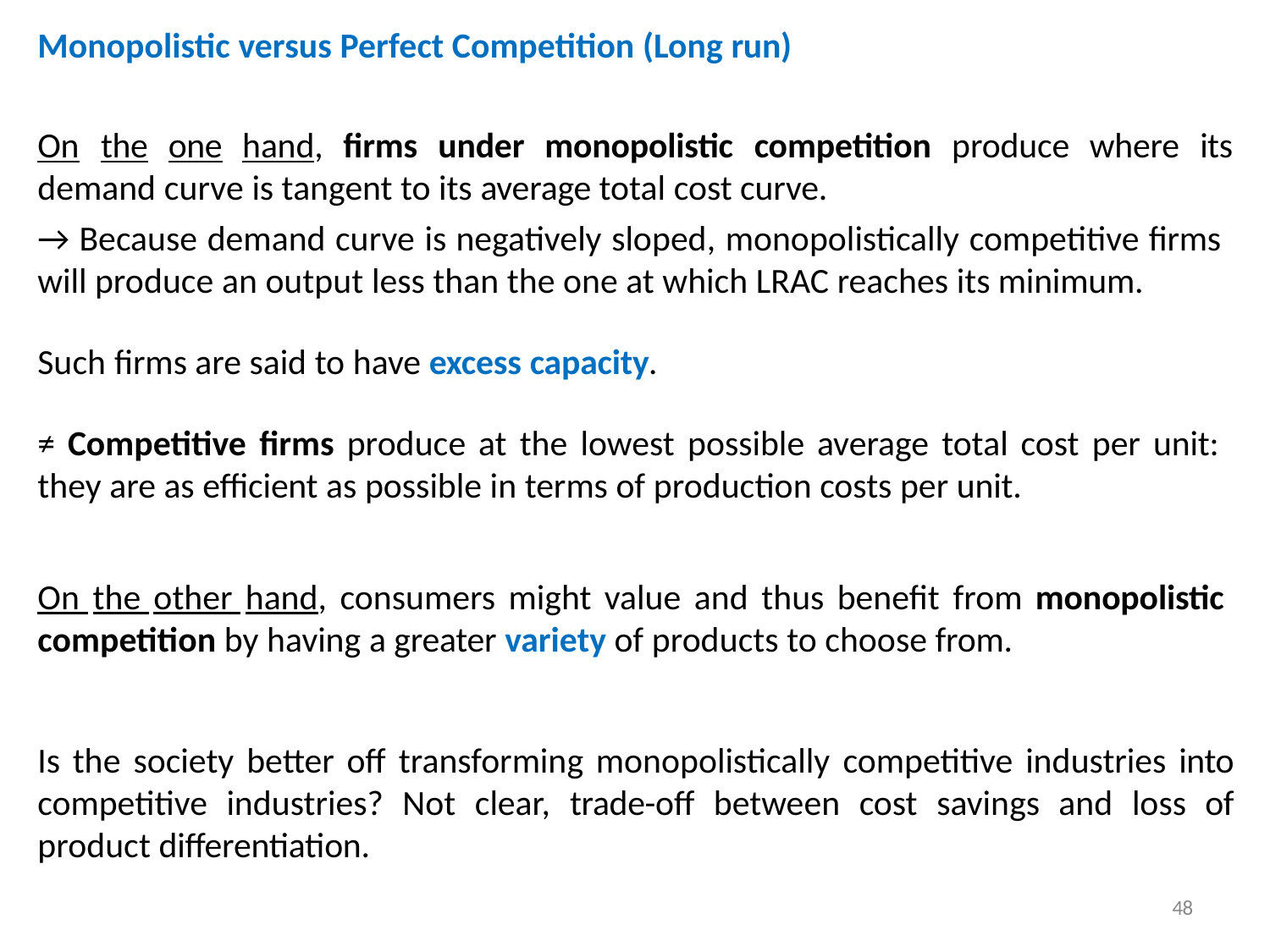

Monopolistic versus Perfect Competition (Long run)

On	the	one	hand,	firms	under	monopolistic	competition	produce	where	its demand curve is tangent to its average total cost curve.
→ Because demand curve is negatively sloped, monopolistically competitive firms
will produce an output less than the one at which LRAC reaches its minimum.
Such firms are said to have excess capacity.
≠ Competitive firms produce at the lowest possible average total cost per unit: they are as efficient as possible in terms of production costs per unit.

On the other hand, consumers might value and thus benefit from monopolistic
competition by having a greater variety of products to choose from.

Is the society better off transforming monopolistically competitive industries into competitive  industries?  Not  clear,  trade-off  between  cost  savings  and  loss  of product differentiation.
48